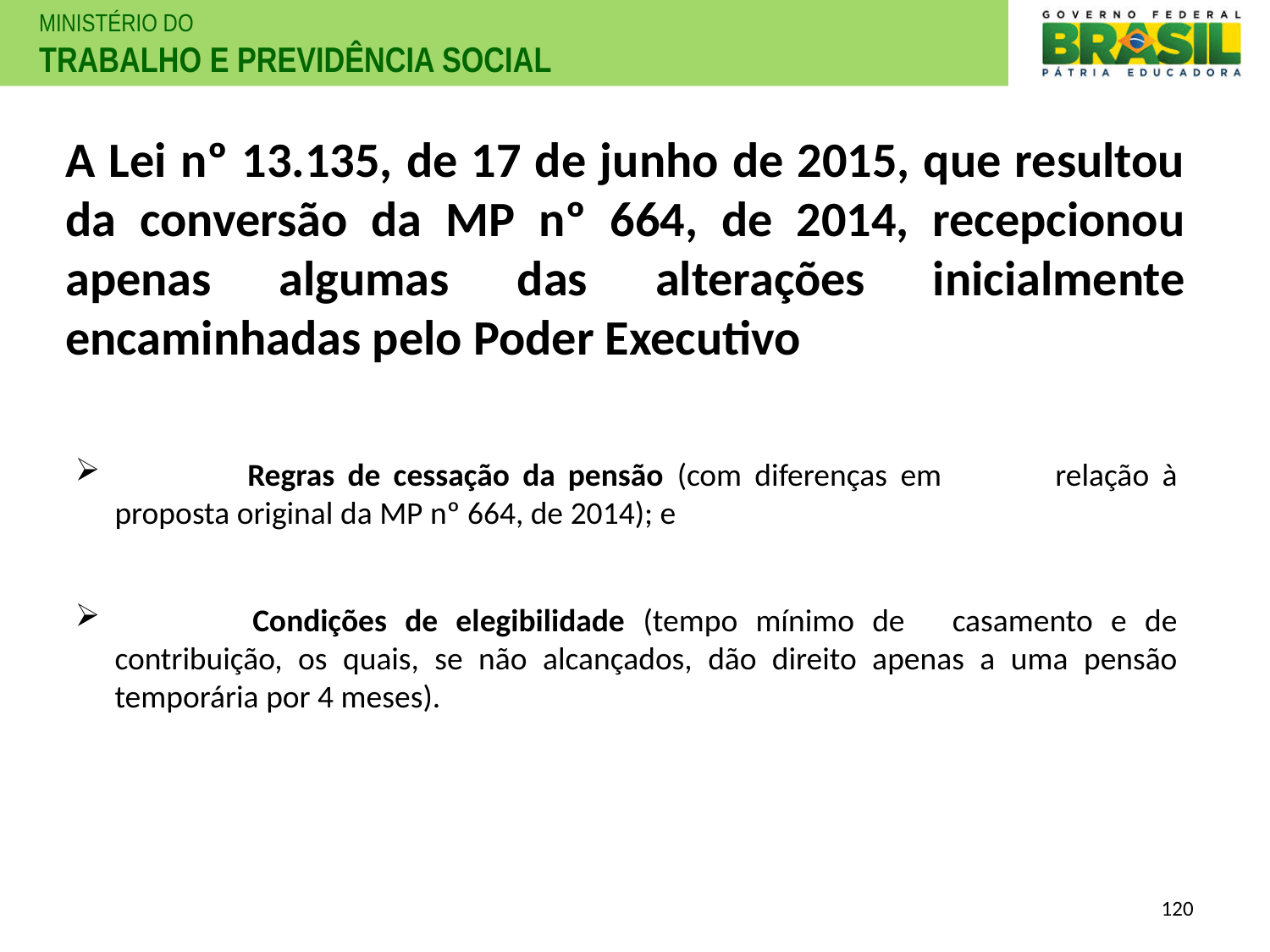

# A Lei nº 13.135, de 17 de junho de 2015, que resultou da conversão da MP nº 664, de 2014, recepcionou apenas algumas das alterações inicialmente encaminhadas pelo Poder Executivo
 	Regras de cessação da pensão (com diferenças em 	relação à proposta original da MP nº 664, de 2014); e

 	Condições de elegibilidade (tempo mínimo de 	casamento e de contribuição, os quais, se não alcançados, dão direito apenas a uma pensão temporária por 4 meses).
120